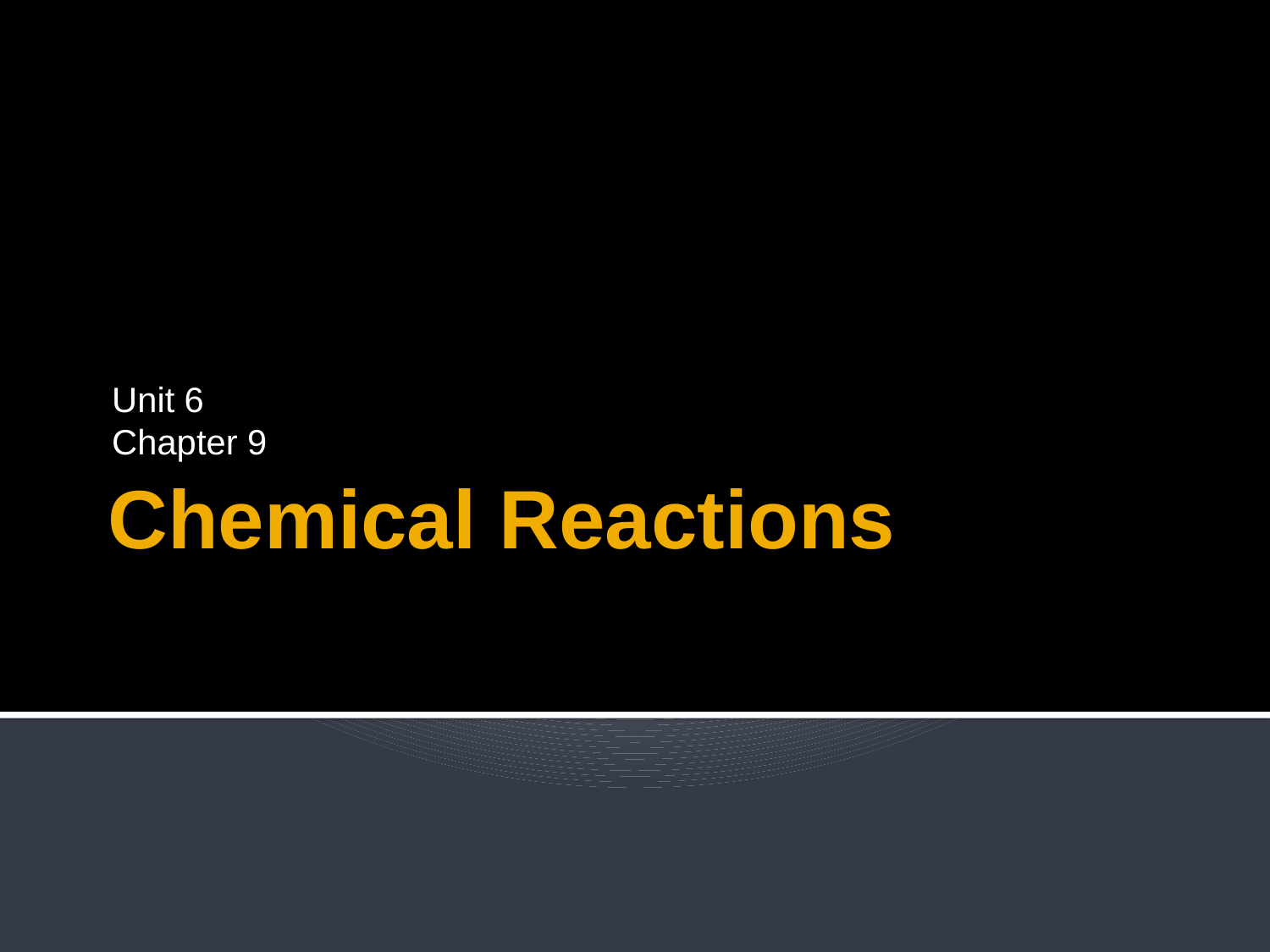

Unit 6
Chapter 9
# Chemical Reactions